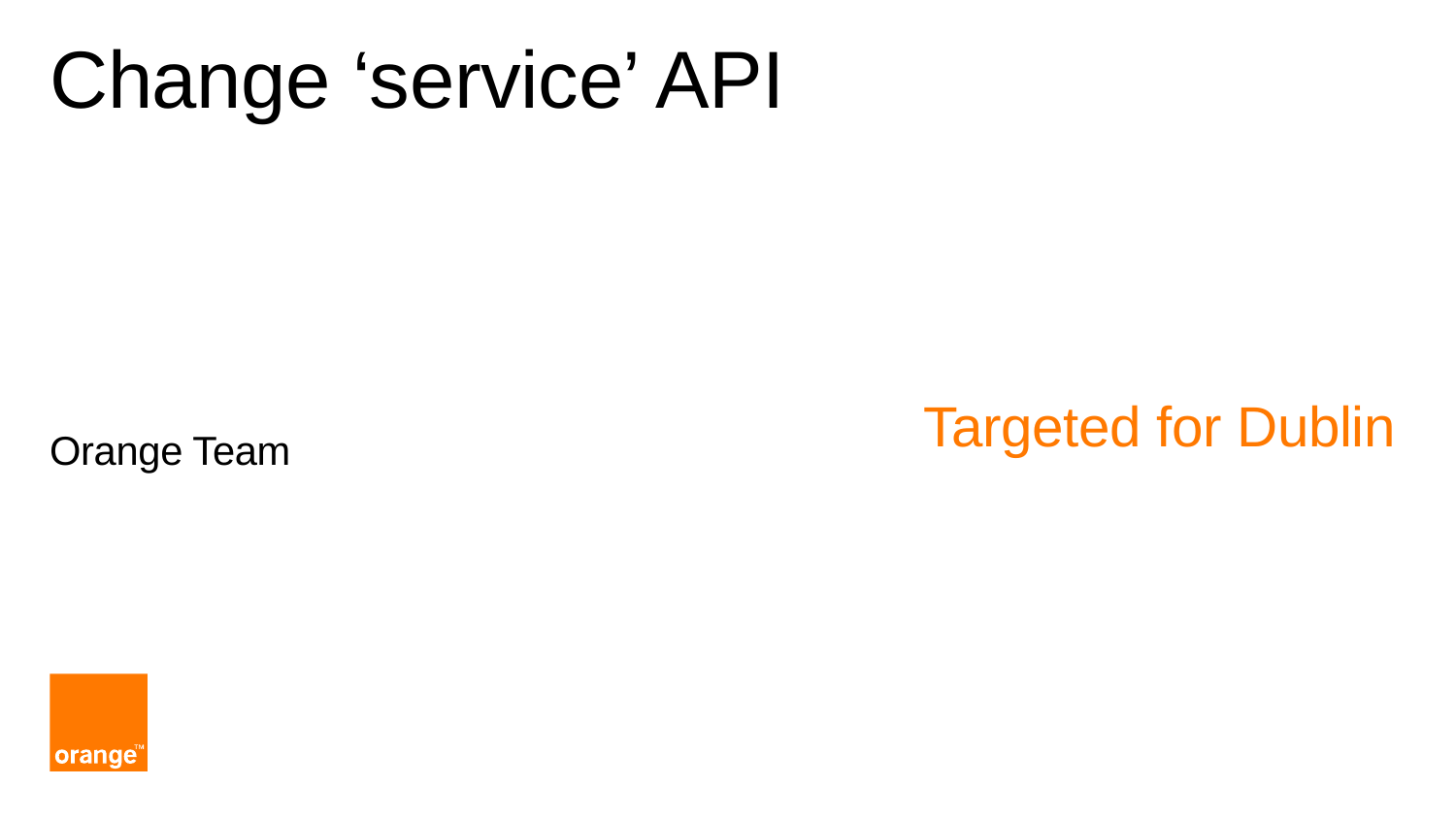

# Change ‘service’ API
Targeted for Dublin
Orange Team